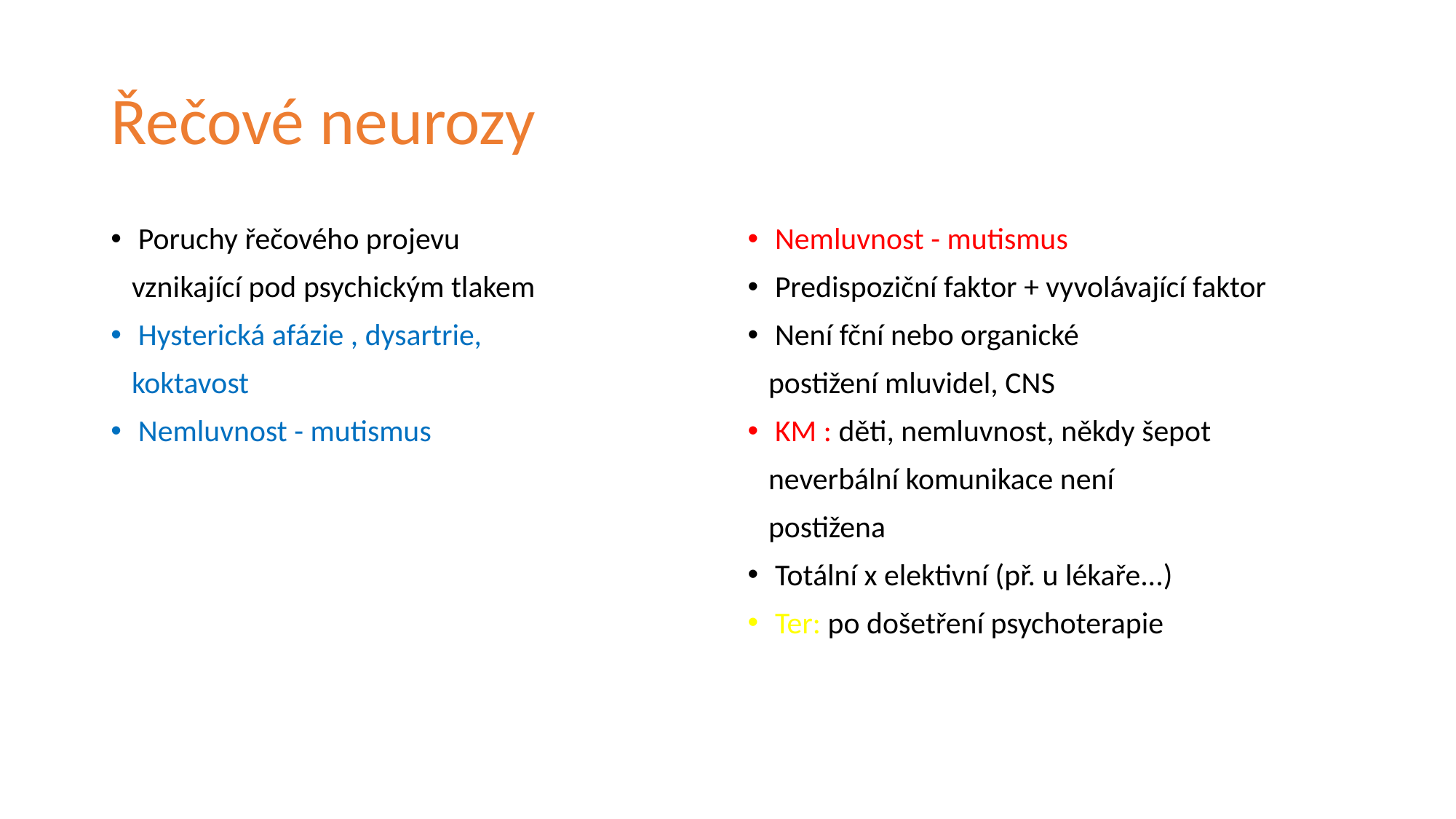

# Řečové neurozy
Poruchy řečového projevu
   vznikající pod psychickým tlakem
Hysterická afázie , dysartrie,
   koktavost
Nemluvnost - mutismus

Nemluvnost - mutismus
Predispoziční faktor + vyvolávající faktor
Není fční nebo organické
   postižení mluvidel, CNS
KM : děti, nemluvnost, někdy šepot
   neverbální komunikace není
   postižena
Totální x elektivní (př. u lékaře...)
Ter: po došetření psychoterapie